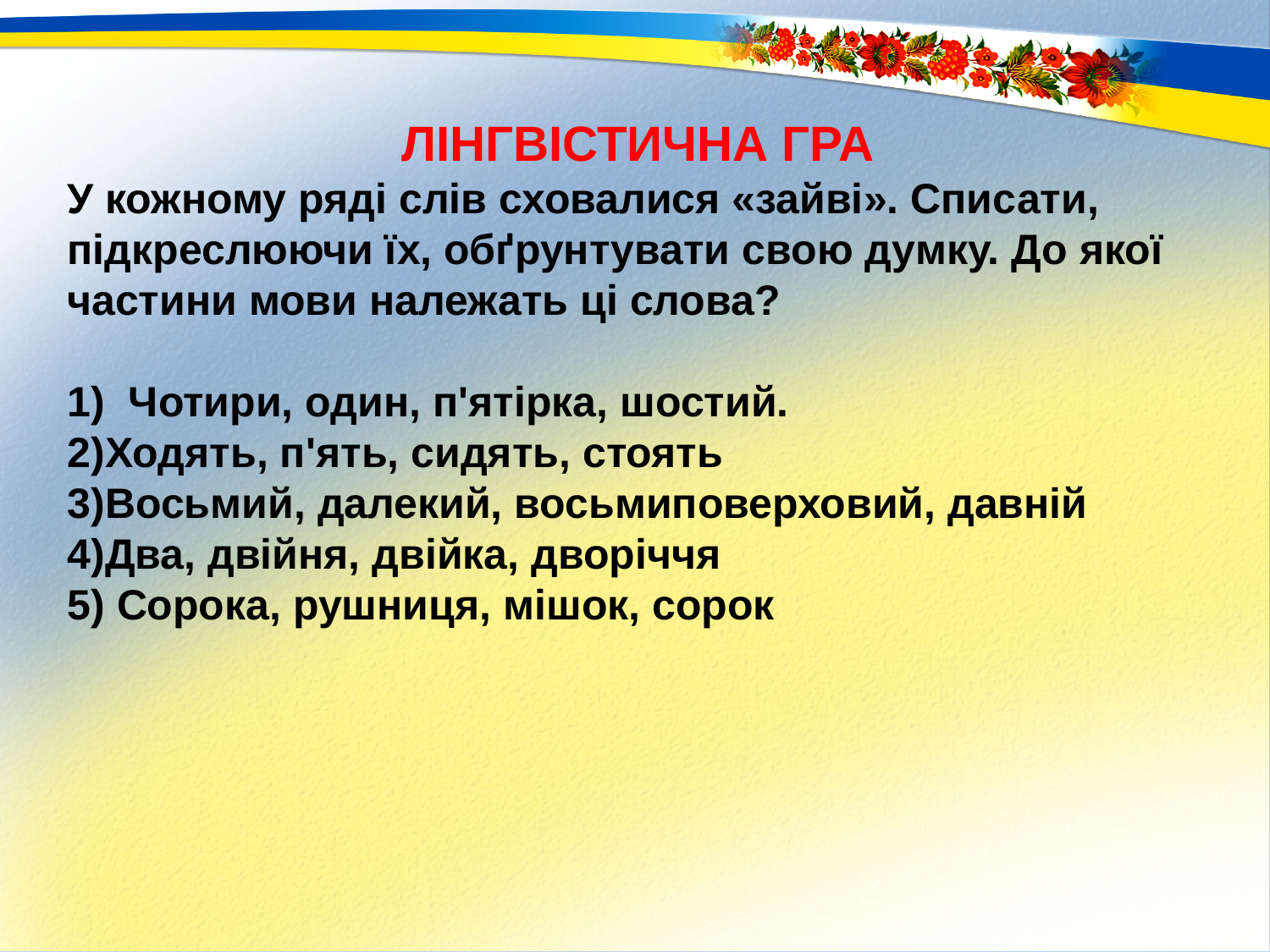

ЛІНГВІСТИЧНА ГРА
У кожному ряді слів сховалися «зайві». Списати, підкреслюючи їх, обґрунтувати свою думку. До якої частини мови належать ці слова?

1)  Чотири, один, п'ятірка, шостий.
Ходять, п'ять, сидять, стоять
Восьмий, далекий, восьмиповерховий, давній
Два, двійня, двійка, дворіччя
5) Сорока, рушниця, мішок, сорок